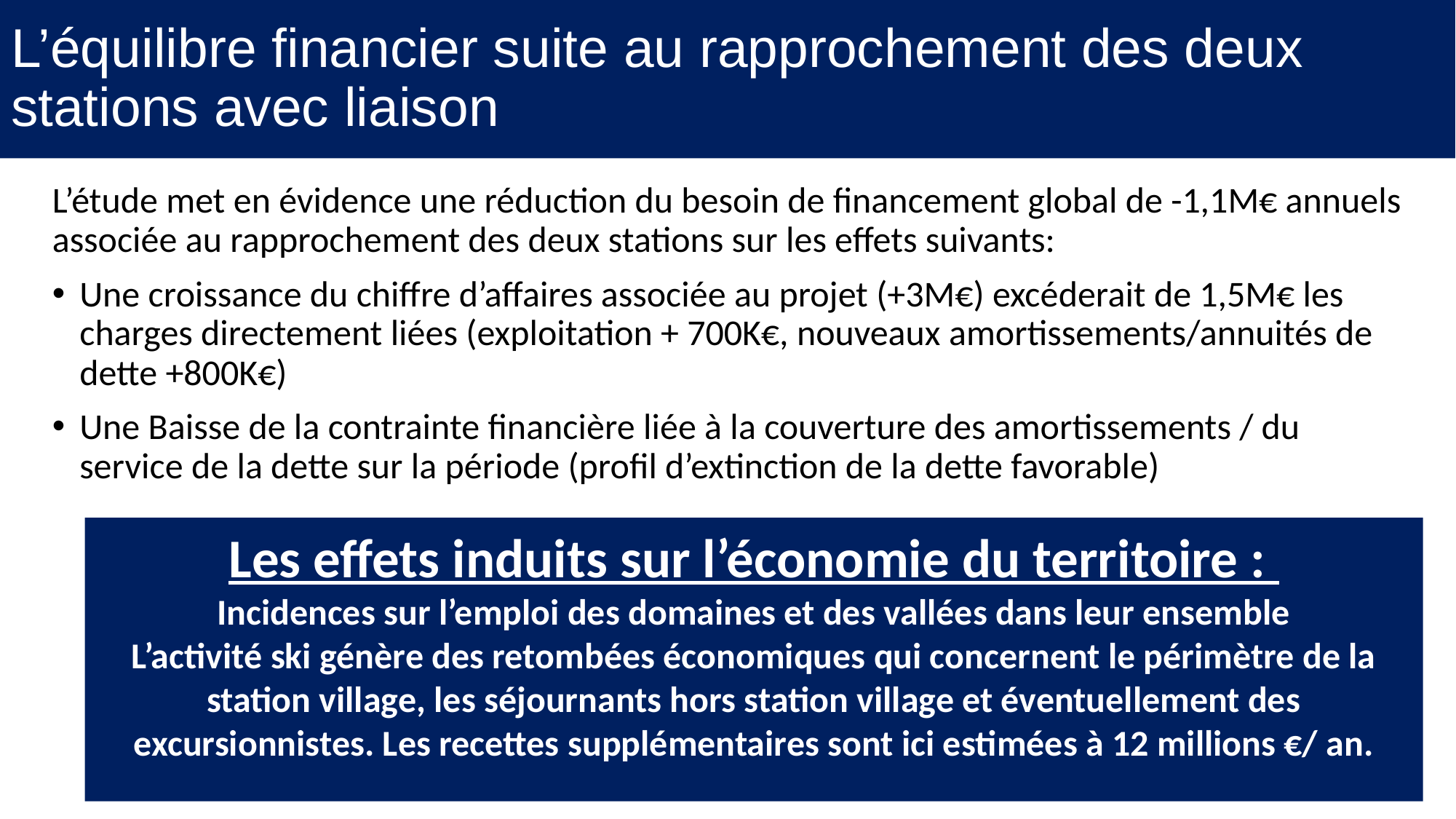

# L’équilibre financier suite au rapprochement des deux stations avec liaison
L’étude met en évidence une réduction du besoin de financement global de -1,1M€ annuels associée au rapprochement des deux stations sur les effets suivants:
Une croissance du chiffre d’affaires associée au projet (+3M€) excéderait de 1,5M€ les charges directement liées (exploitation + 700K€, nouveaux amortissements/annuités de dette +800K€)
Une Baisse de la contrainte financière liée à la couverture des amortissements / du service de la dette sur la période (profil d’extinction de la dette favorable)
Les effets induits sur l’économie du territoire :
Incidences sur l’emploi des domaines et des vallées dans leur ensemble
L’activité ski génère des retombées économiques qui concernent le périmètre de la station village, les séjournants hors station village et éventuellement des excursionnistes. Les recettes supplémentaires sont ici estimées à 12 millions €/ an.